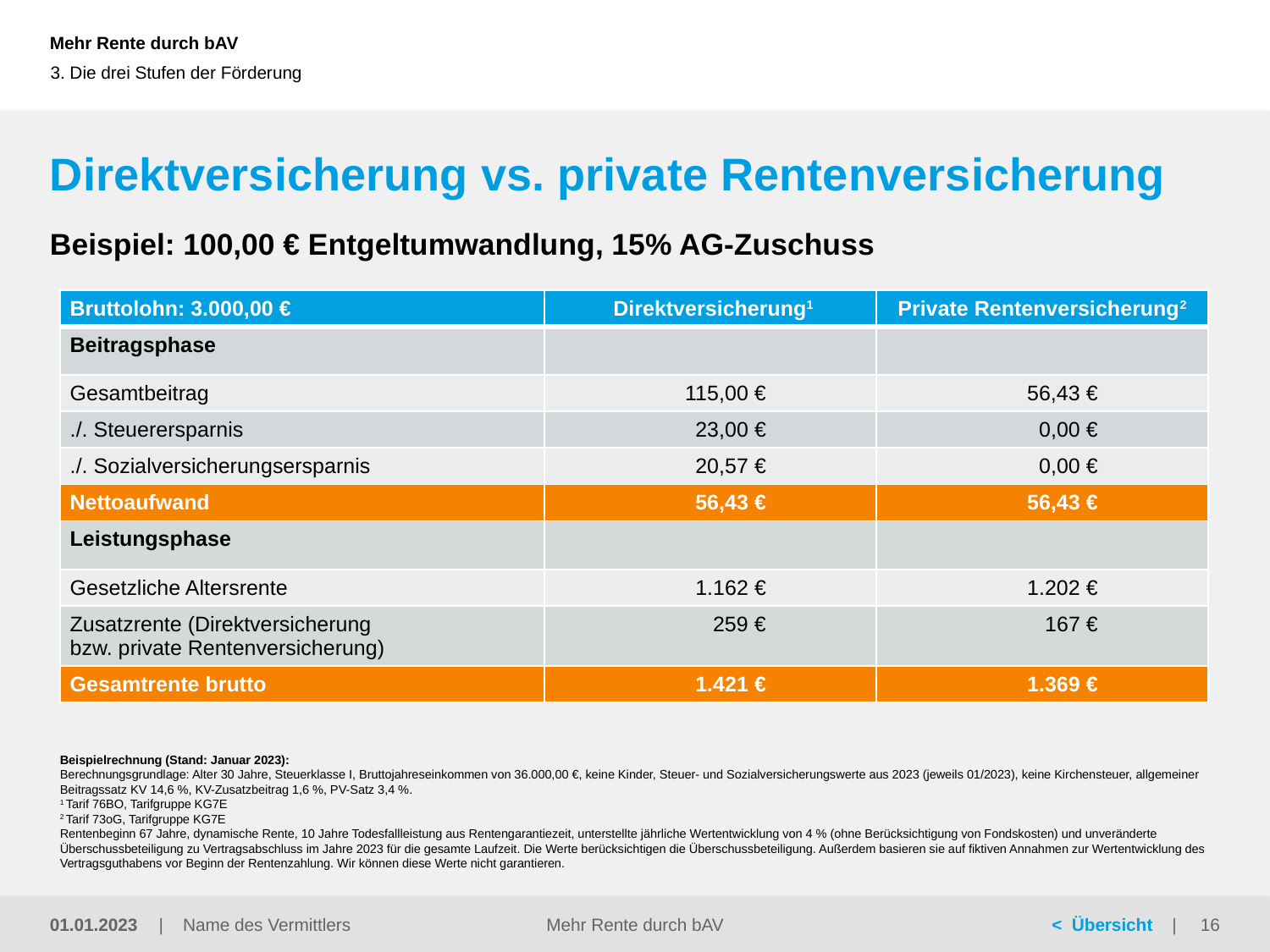

3. Die drei Stufen der Förderung
# Direktversicherung vs. private Rentenversicherung
Beispiel: 100,00 € Entgeltumwandlung, 15% AG-Zuschuss
| Bruttolohn: 3.000,00 € | Direktversicherung1 | Private Rentenversicherung2 |
| --- | --- | --- |
| Beitragsphase |  |  |
| Gesamtbeitrag | 115,00 € | 56,43 € |
| ./. Steuerersparnis | 23,00 € | 0,00 € |
| ./. Sozialversicherungsersparnis | 20,57 € | 0,00 € |
| Nettoaufwand | 56,43 € | 56,43 € |
| Leistungsphase |  |  |
| Gesetzliche Altersrente | 1.162 € | 1.202 € |
| Zusatzrente (Direktversicherung bzw. private Rentenversicherung) | 259 € | 167 € |
| Gesamtrente brutto | 1.421 € | 1.369 € |
Beispielrechnung (Stand: Januar 2023):
Berechnungsgrundlage: Alter 30 Jahre, Steuerklasse I, Bruttojahreseinkommen von 36.000,00 €, keine Kinder, Steuer- und Sozialversicherungswerte aus 2023 (jeweils 01/2023), keine Kirchensteuer, allgemeiner Beitragssatz KV 14,6 %, KV-Zusatzbeitrag 1,6 %, PV-Satz 3,4 %.
1 Tarif 76BO, Tarifgruppe KG7E
2 Tarif 73oG, Tarifgruppe KG7E
Rentenbeginn 67 Jahre, dynamische Rente, 10 Jahre Todesfallleistung aus Rentengarantiezeit, unterstellte jährliche Wertentwicklung von 4 % (ohne Berücksichtigung von Fondskosten) und unveränderte Überschussbeteiligung zu Vertragsabschluss im Jahre 2023 für die gesamte Laufzeit. Die Werte berücksichtigen die Überschussbeteiligung. Außerdem basieren sie auf fiktiven Annahmen zur Wertentwicklung des Vertragsguthabens vor Beginn der Rentenzahlung. Wir können diese Werte nicht garantieren.
Mehr Rente durch bAV
01.01.2023
16